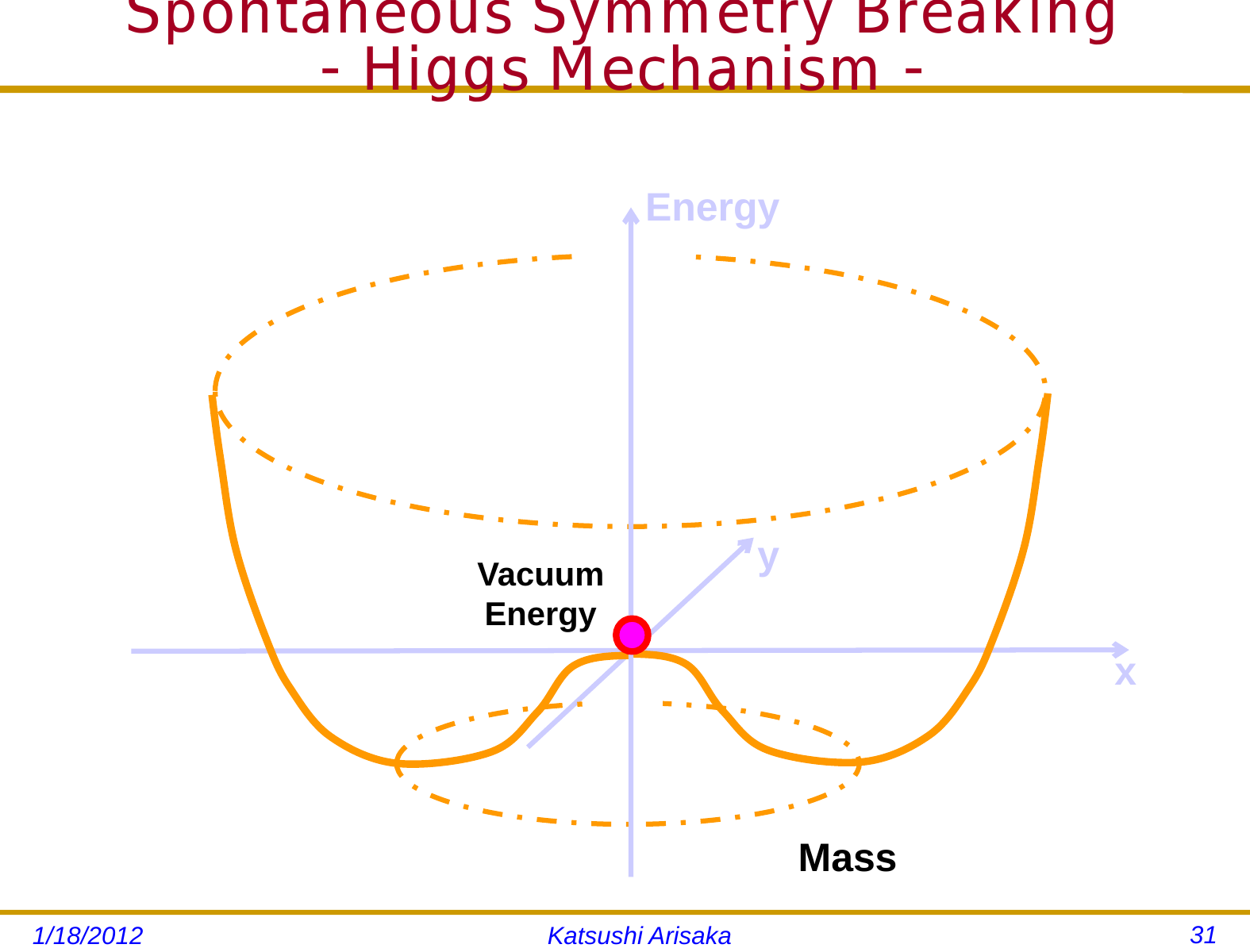

# Spontaneous Symmetry Breaking - Higgs Mechanism -
Energy

y

Vacuum
Energy

x

Mass
31
1/18/2012
Katsushi Arisaka